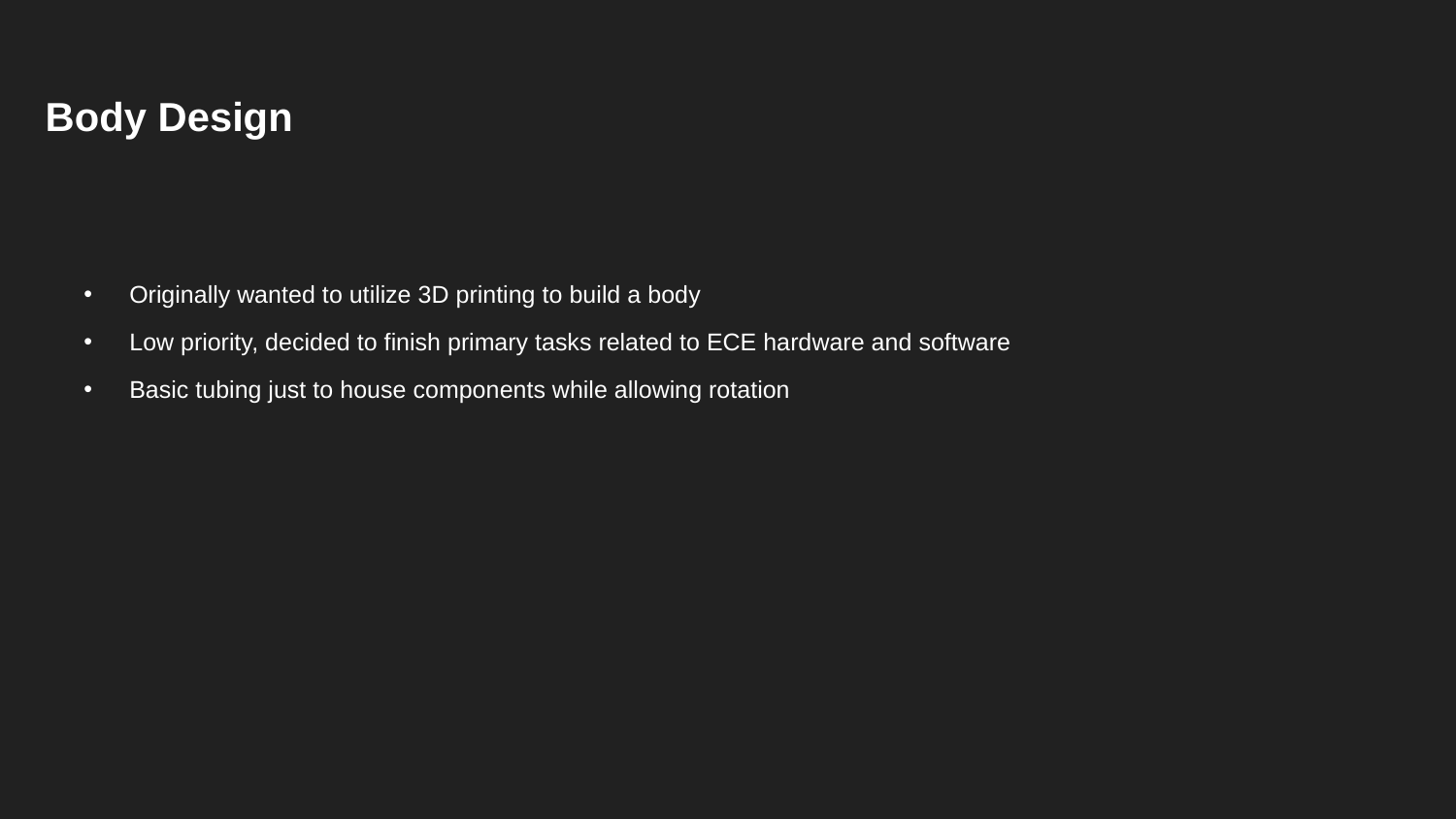

# Body Design

Originally wanted to utilize 3D printing to build a body
Low priority, decided to finish primary tasks related to ECE hardware and software
Basic tubing just to house components while allowing rotation